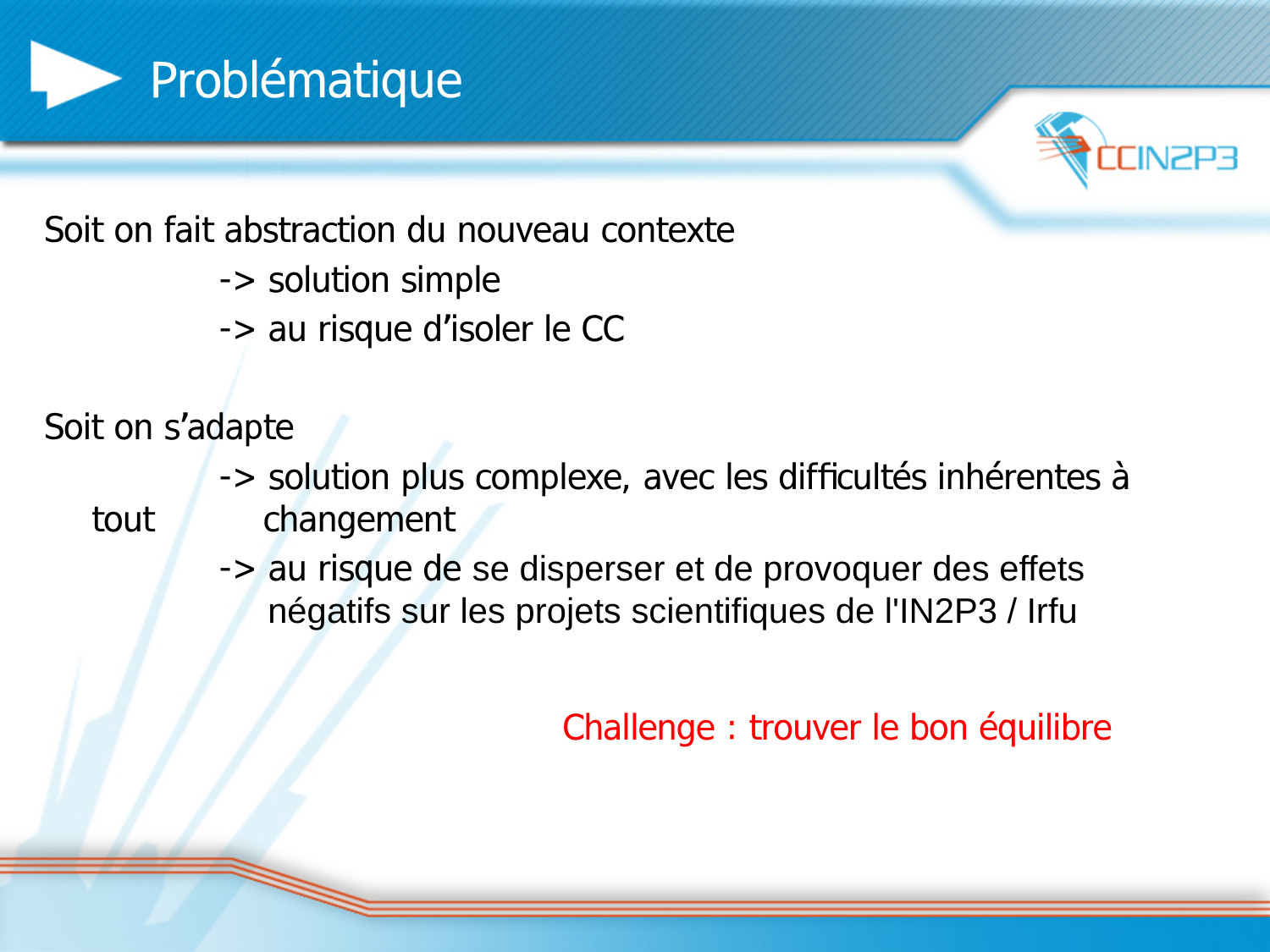

# Problématique
Soit on fait abstraction du nouveau contexte
		-> solution simple
		-> au risque d’isoler le CC

Soit on s’adapte
		-> solution plus complexe, avec les difficultés inhérentes à tout 	    changement
		-> au risque de se disperser et de provoquer des effets 	   	     négatifs sur les projets scientifiques de l'IN2P3 / Irfu

Challenge : trouver le bon équilibre